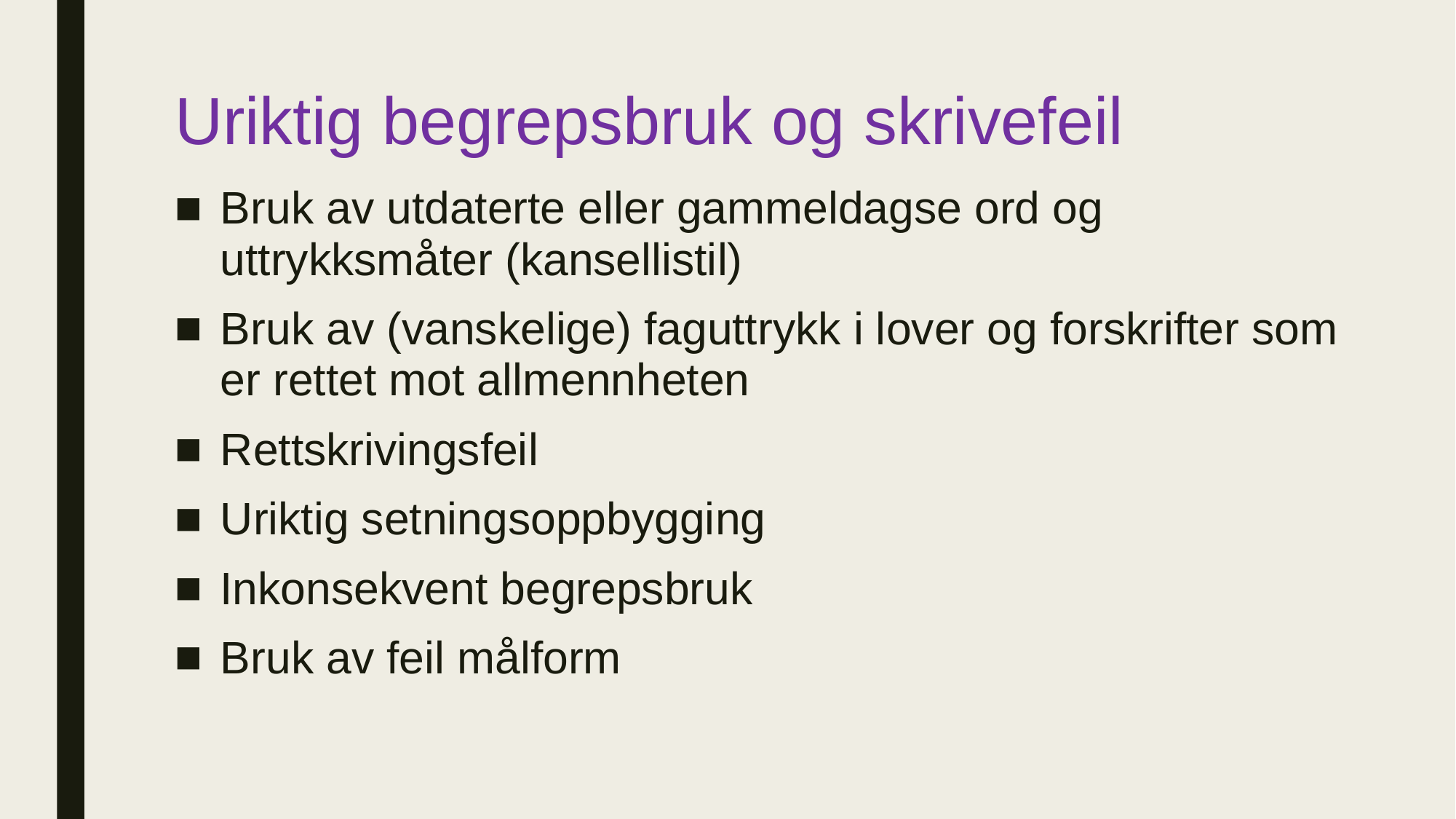

# Uriktig begrepsbruk og skrivefeil
Bruk av utdaterte eller gammeldagse ord og uttrykksmåter (kansellistil)
Bruk av (vanskelige) faguttrykk i lover og forskrifter som er rettet mot allmennheten
Rettskrivingsfeil
Uriktig setningsoppbygging
Inkonsekvent begrepsbruk
Bruk av feil målform